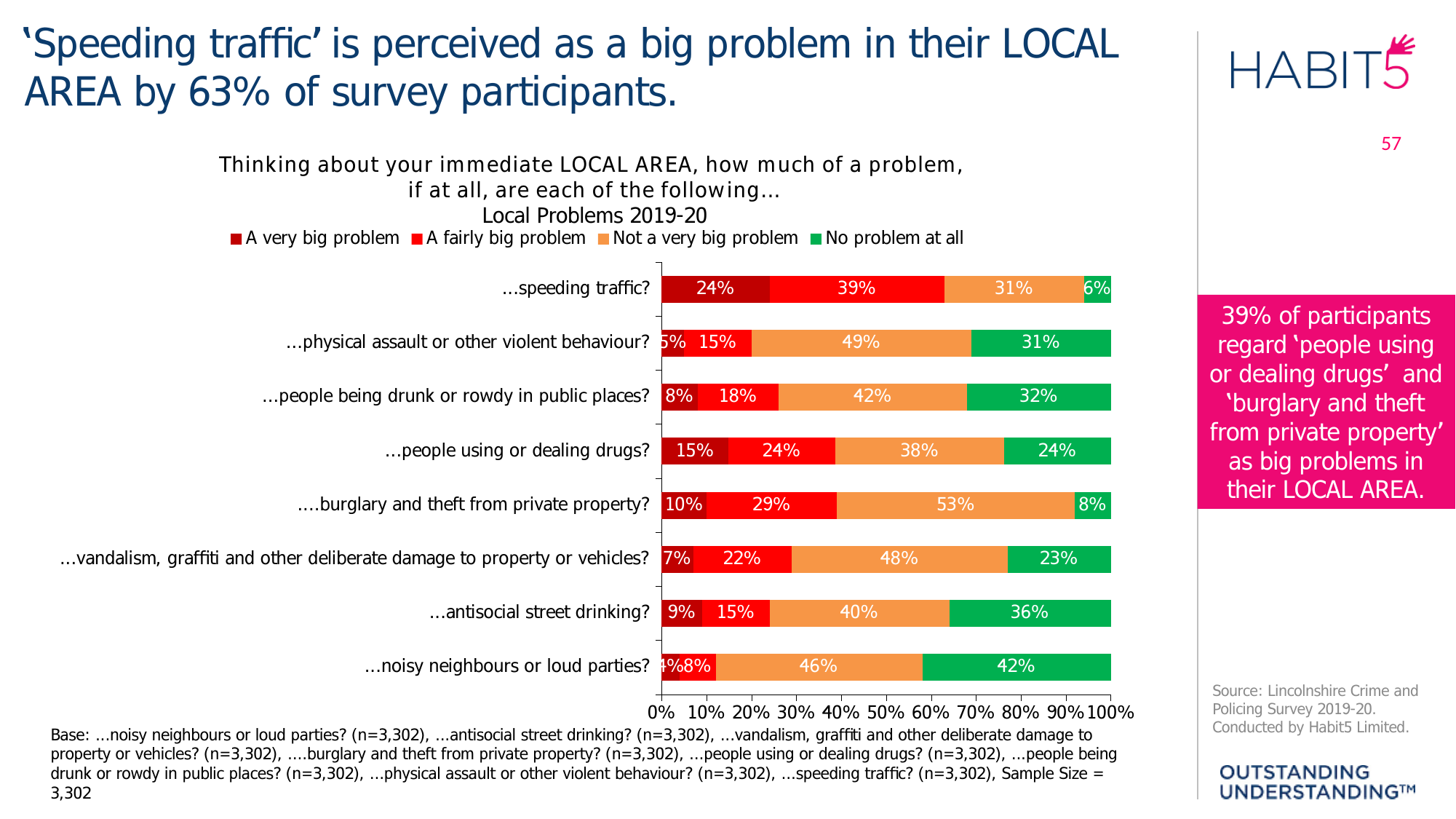

‘Speeding traffic’ is perceived as a big problem in their LOCAL AREA by 63% of survey participants.
57
Thinking about your immediate LOCAL AREA, how much of a problem,
if at all, are each of the following...
Local Problems 2019-20

### Chart

| Category | A very big problem | A fairly big problem | Not a very big problem | No problem at all |
|---|---|---|---|---|
| ...noisy neighbours or loud parties? | 0.04 | 0.08 | 0.46 | 0.42 |
| ...antisocial street drinking? | 0.09 | 0.15 | 0.4 | 0.36 |
| ...vandalism, graffiti and other deliberate damage to property or vehicles? | 0.07 | 0.22 | 0.48 | 0.23 |
| ....burglary and theft from private property? | 0.1 | 0.29 | 0.53 | 0.08 |
| ...people using or dealing drugs? | 0.15 | 0.24 | 0.38 | 0.24 |
| ...people being drunk or rowdy in public places? | 0.08 | 0.18 | 0.42 | 0.32 |
| ...physical assault or other violent behaviour? | 0.05 | 0.15 | 0.49 | 0.31 |
| ...speeding traffic? | 0.24 | 0.39 | 0.31 | 0.06 |
39% of participants regard ‘people using or dealing drugs’  and ‘burglary and theft from private property’ as big problems in their LOCAL AREA.
Base: ...noisy neighbours or loud parties? (n=3,302), ...antisocial street drinking? (n=3,302), ...vandalism, graffiti and other deliberate damage to property or vehicles? (n=3,302), ....burglary and theft from private property? (n=3,302), ...people using or dealing drugs? (n=3,302), ...people being drunk or rowdy in public places? (n=3,302), ...physical assault or other violent behaviour? (n=3,302), ...speeding traffic? (n=3,302), Sample Size = 3,302